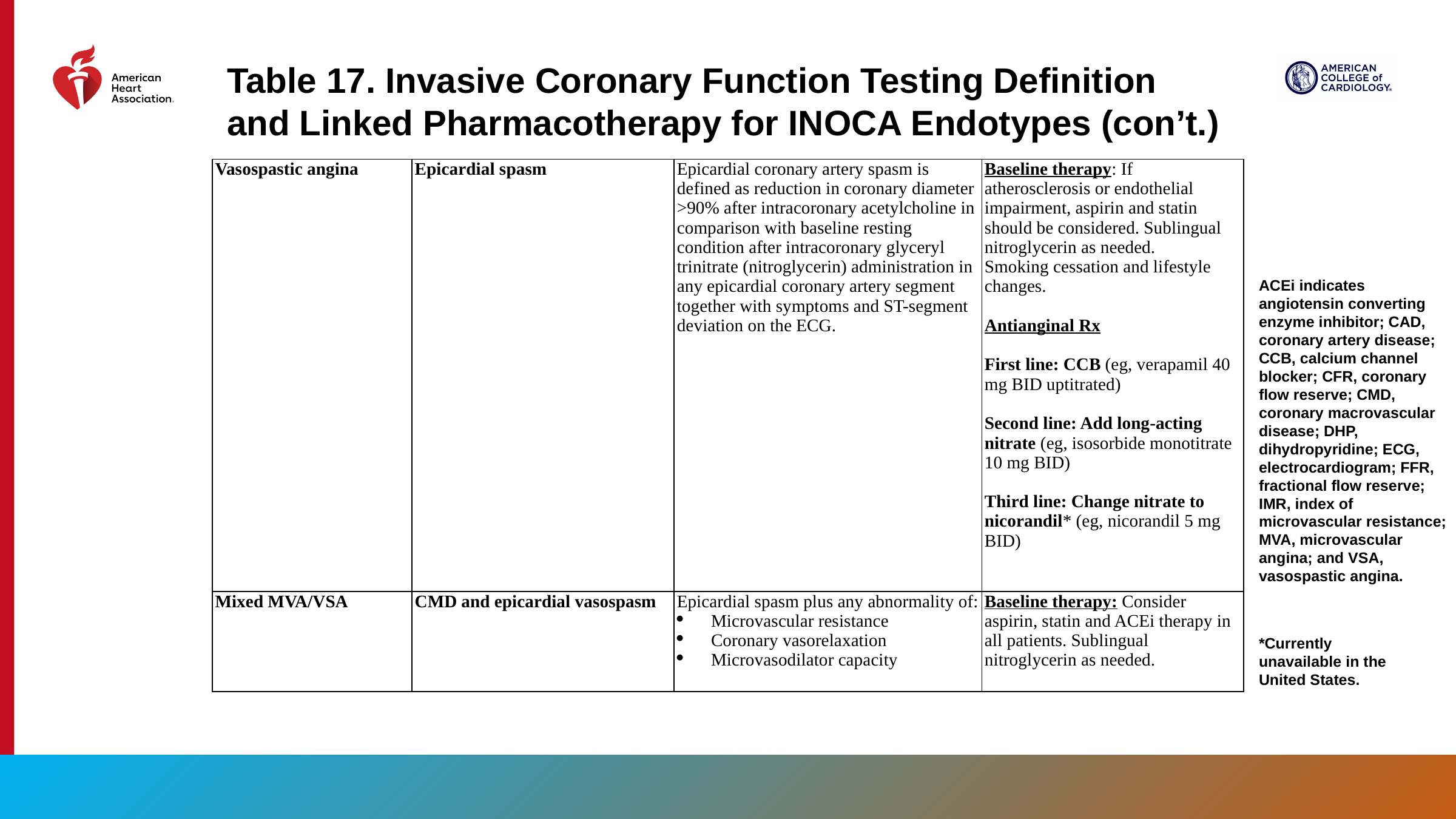

Table 17. Invasive Coronary Function Testing Definition and Linked Pharmacotherapy for INOCA Endotypes (con’t.)
| Vasospastic angina | Epicardial spasm | Epicardial coronary artery spasm is defined as reduction in coronary diameter >90% after intracoronary acetylcholine in comparison with baseline resting condition after intracoronary glyceryl trinitrate (nitroglycerin) administration in any epicardial coronary artery segment together with symptoms and ST-segment deviation on the ECG. | Baseline therapy: If atherosclerosis or endothelial impairment, aspirin and statin should be considered. Sublingual nitroglycerin as needed. Smoking cessation and lifestyle changes.   Antianginal Rx   First line: CCB (eg, verapamil 40 mg BID uptitrated)   Second line: Add long-acting nitrate (eg, isosorbide monotitrate 10 mg BID)   Third line: Change nitrate to nicorandil\* (eg, nicorandil 5 mg BID) |
| --- | --- | --- | --- |
| Mixed MVA/VSA | CMD and epicardial vasospasm | Epicardial spasm plus any abnormality of: Microvascular resistance Coronary vasorelaxation Microvasodilator capacity | Baseline therapy: Consider aspirin, statin and ACEi therapy in all patients. Sublingual nitroglycerin as needed. |
ACEi indicates angiotensin converting enzyme inhibitor; CAD, coronary artery disease; CCB, calcium channel blocker; CFR, coronary flow reserve; CMD, coronary macrovascular disease; DHP, dihydropyridine; ECG, electrocardiogram; FFR, fractional flow reserve; IMR, index of microvascular resistance; MVA, microvascular angina; and VSA, vasospastic angina.
*Currently unavailable in the United States.
109